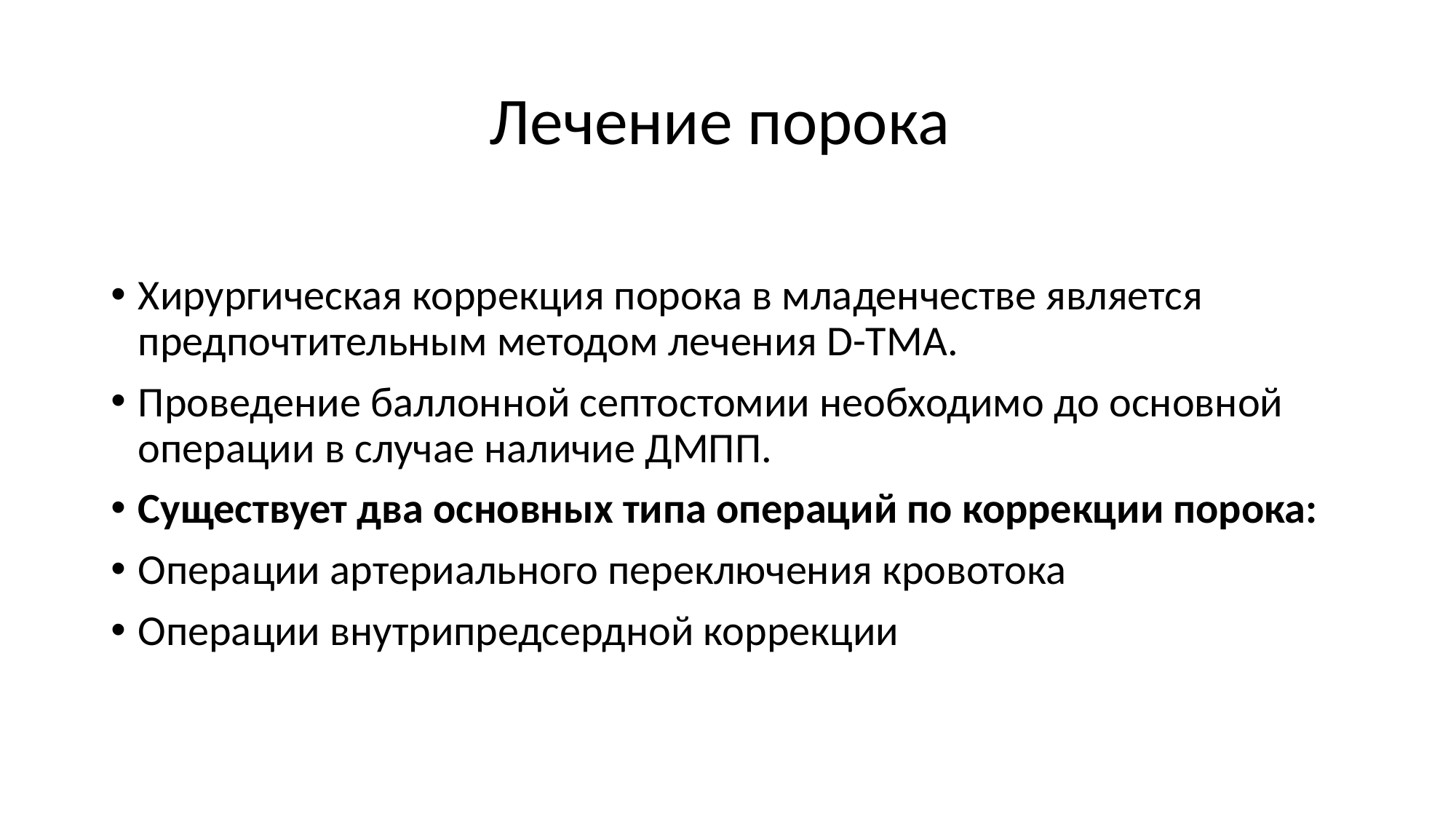

# Лечение порока
Хирургическая коррекция порока в младенчестве является предпочтительным методом лечения D-TМA.
Проведение баллонной септостомии необходимо до основной операции в случае наличие ДМПП.
Существует два основных типа операций по коррекции порока:
Операции артериального переключения кровотока
Операции внутрипредсердной коррекции